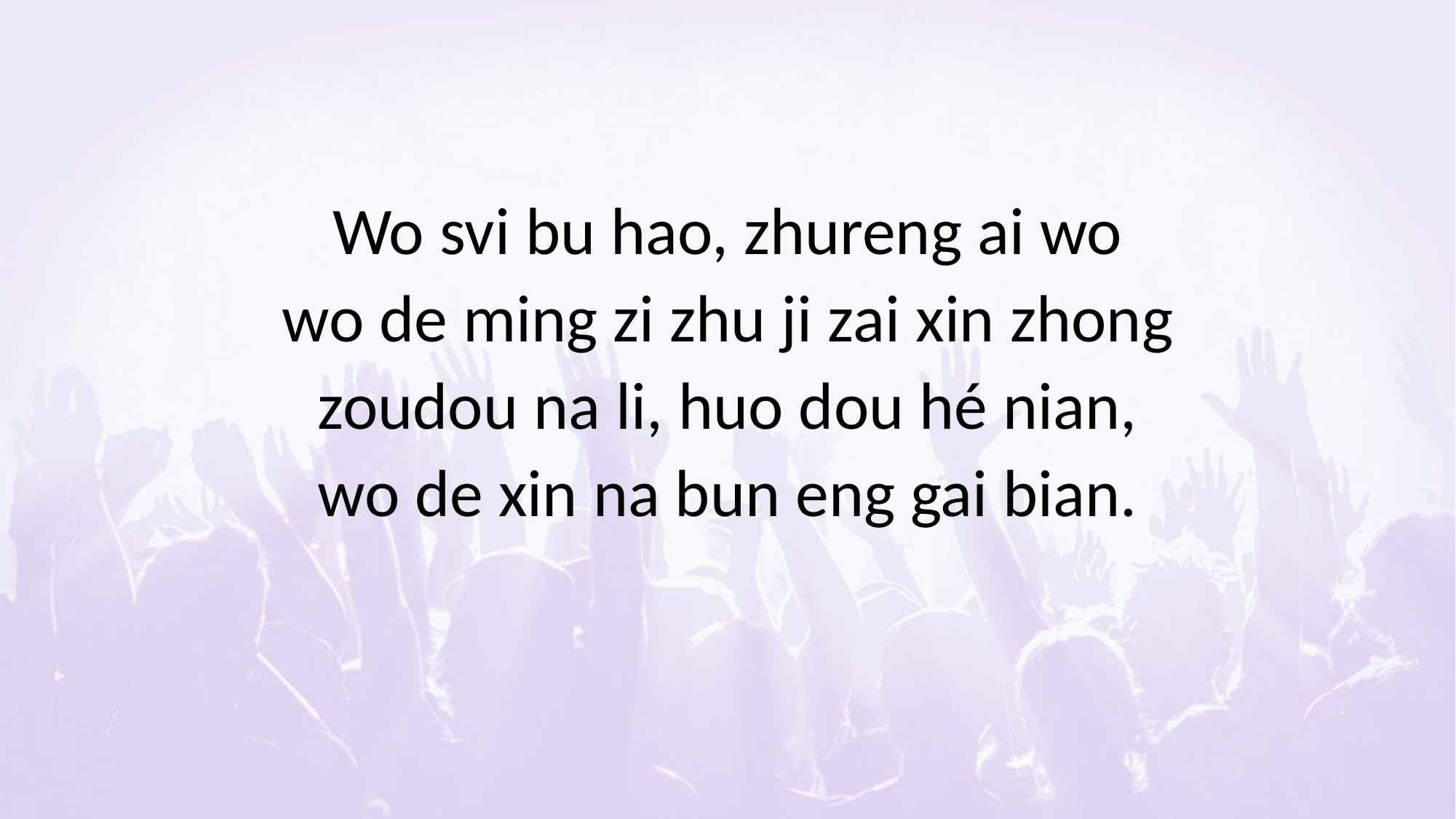

#
Wo svi bu hao, zhureng ai wo
wo de ming zi zhu ji zai xin zhong
zoudou na li, huo dou hé nian,
wo de xin na bun eng gai bian.